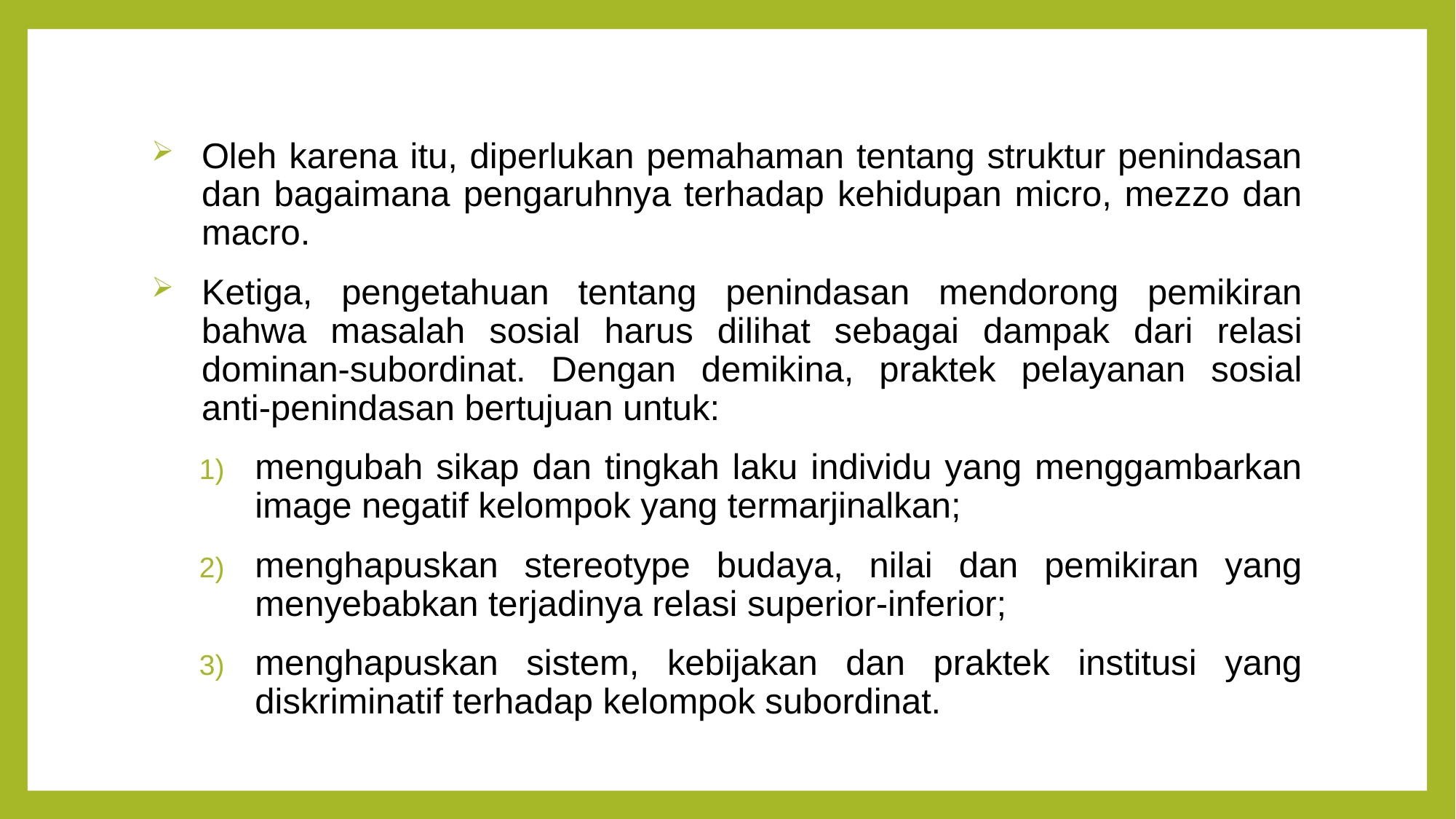

Oleh karena itu, diperlukan pemahaman tentang struktur penindasan dan bagaimana pengaruhnya terhadap kehidupan micro, mezzo dan macro.
Ketiga, pengetahuan tentang penindasan mendorong pemikiran bahwa masalah sosial harus dilihat sebagai dampak dari relasi dominan-subordinat. Dengan demikina, praktek pelayanan sosial anti-penindasan bertujuan untuk:
mengubah sikap dan tingkah laku individu yang menggambarkan image negatif kelompok yang termarjinalkan;
menghapuskan stereotype budaya, nilai dan pemikiran yang menyebabkan terjadinya relasi superior-inferior;
menghapuskan sistem, kebijakan dan praktek institusi yang diskriminatif terhadap kelompok subordinat.